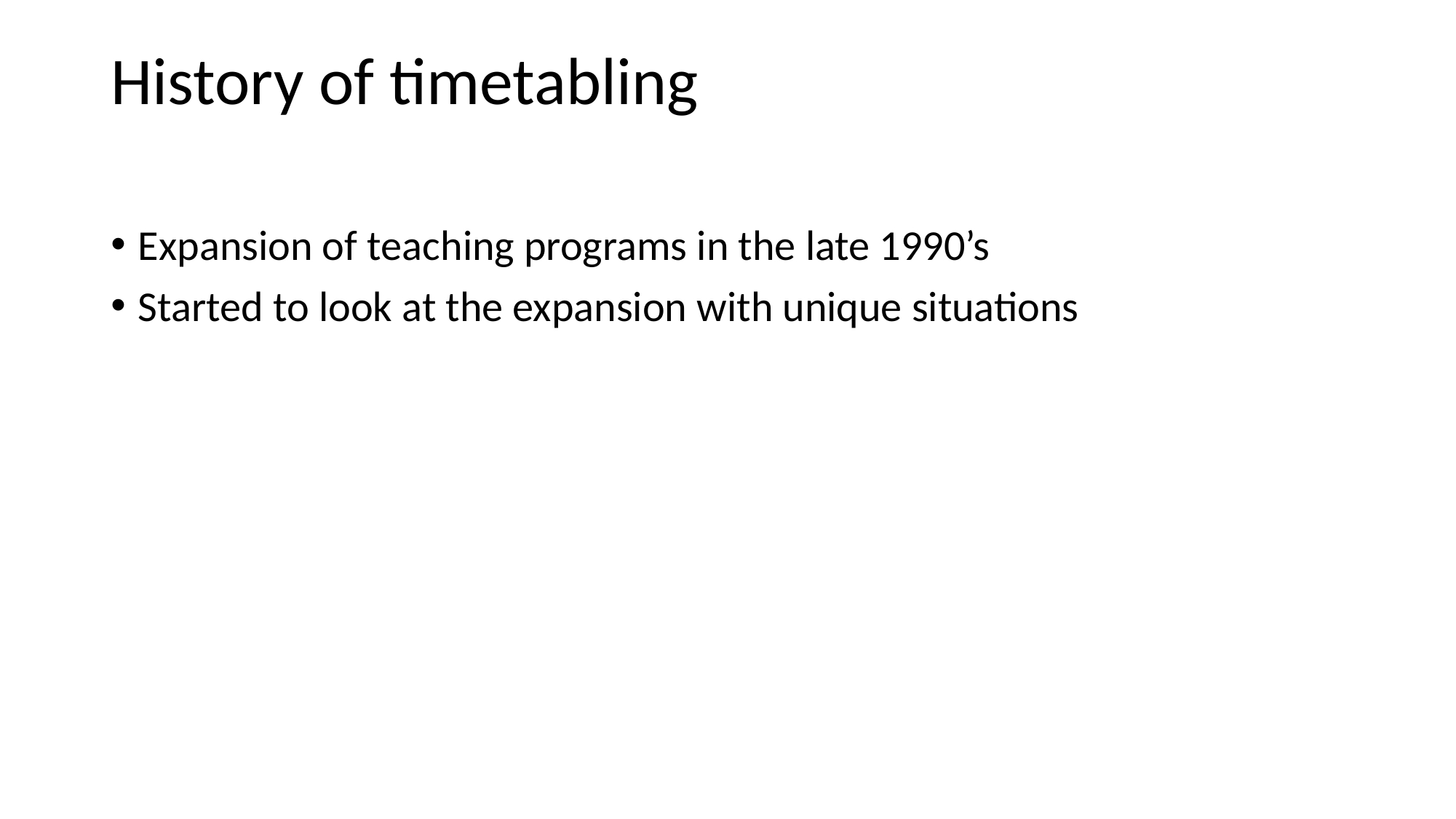

# History of timetabling
Expansion of teaching programs in the late 1990’s
Started to look at the expansion with unique situations